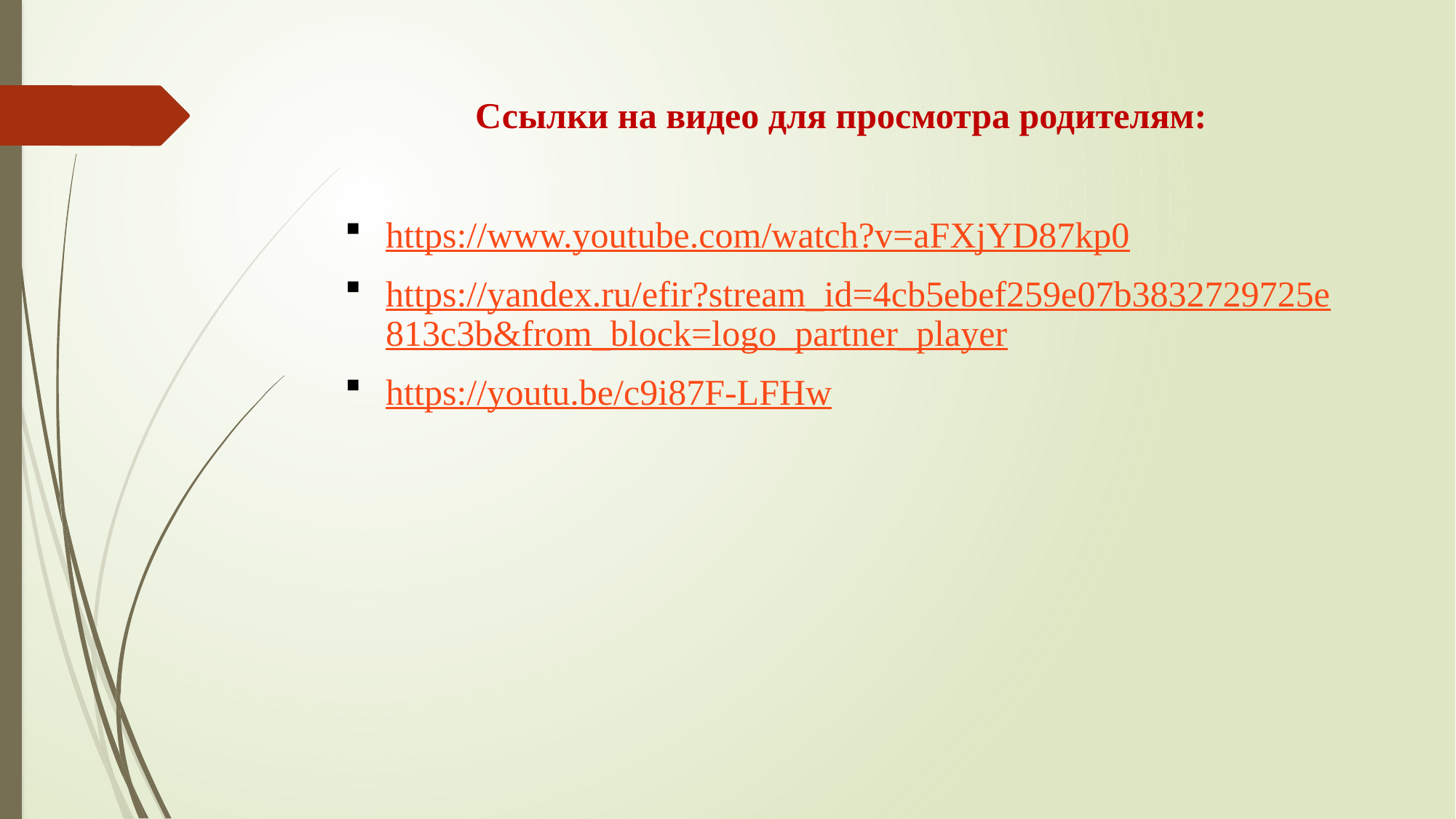

Ссылки на видео для просмотра родителям:
https://www.youtube.com/watch?v=aFXjYD87kp0
https://yandex.ru/efir?stream_id=4cb5ebef259e07b3832729725e813c3b&from_block=logo_partner_player
https://youtu.be/c9i87F-LFHw